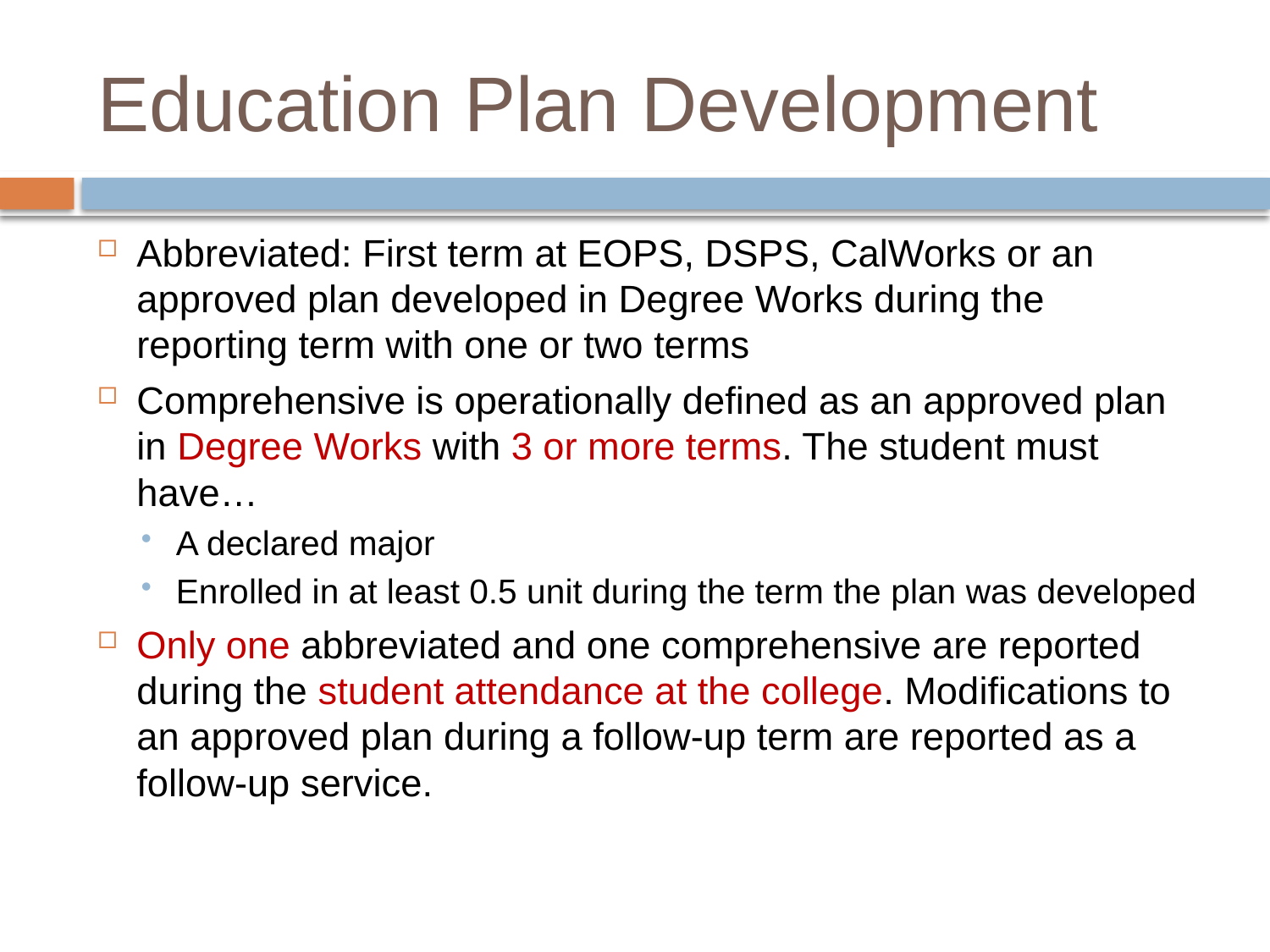

# Education Plan Development
Abbreviated: First term at EOPS, DSPS, CalWorks or an approved plan developed in Degree Works during the reporting term with one or two terms
Comprehensive is operationally defined as an approved plan in Degree Works with 3 or more terms. The student must have…
A declared major
Enrolled in at least 0.5 unit during the term the plan was developed
Only one abbreviated and one comprehensive are reported during the student attendance at the college. Modifications to an approved plan during a follow-up term are reported as a follow-up service.